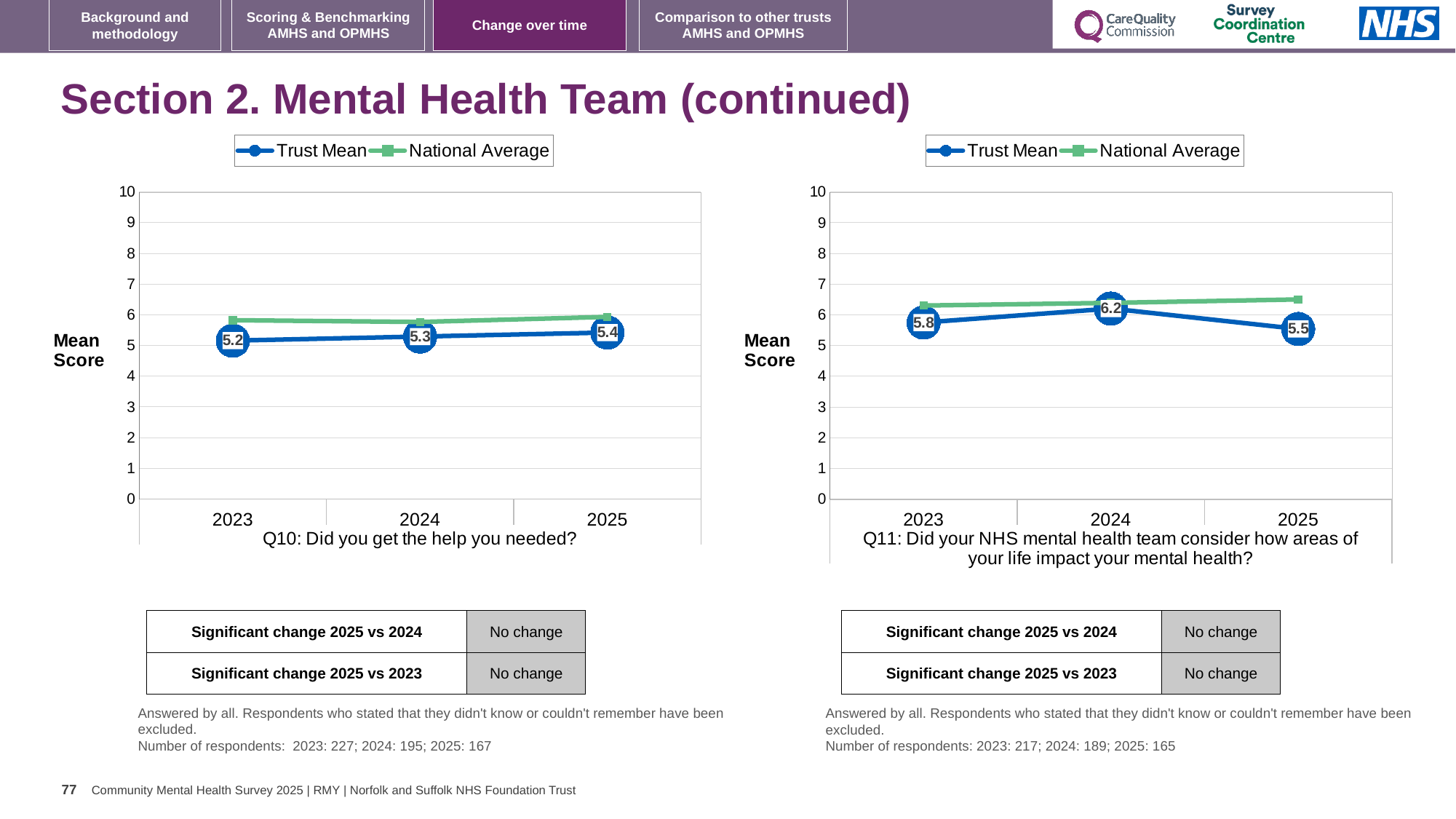

# Section 2. Mental Health Team (continued)

### Chart

| Category | Trust Mean | National Average |
|---|---|---|
| 2023 | 5.752152033398755 | 6.305212421523094 |
| 2024 | 6.206478172571785 | 6.391072444170419 |
| 2025 | 5.542141377215952 | 6.503164096596573 |

### Chart

| Category | Trust Mean | National Average |
|---|---|---|
| 2023 | 5.159372897924532 | 5.824099931795423 |
| 2024 | 5.292555217013884 | 5.766775161091364 |
| 2025 | 5.423022152850575 | 5.932614326154595 |
| Significant change 2025 vs 2024 | No change |
| --- | --- |
| Significant change 2025 vs 2023 | No change |
| Significant change 2025 vs 2024 | No change |
| --- | --- |
| Significant change 2025 vs 2023 | No change |
Answered by all. Respondents who stated that they didn't know or couldn't remember have been excluded.
Number of respondents:  2023: 227; 2024: 195; 2025: 167
Answered by all. Respondents who stated that they didn't know or couldn't remember have been excluded.
Number of respondents: 2023: 217; 2024: 189; 2025: 165

77